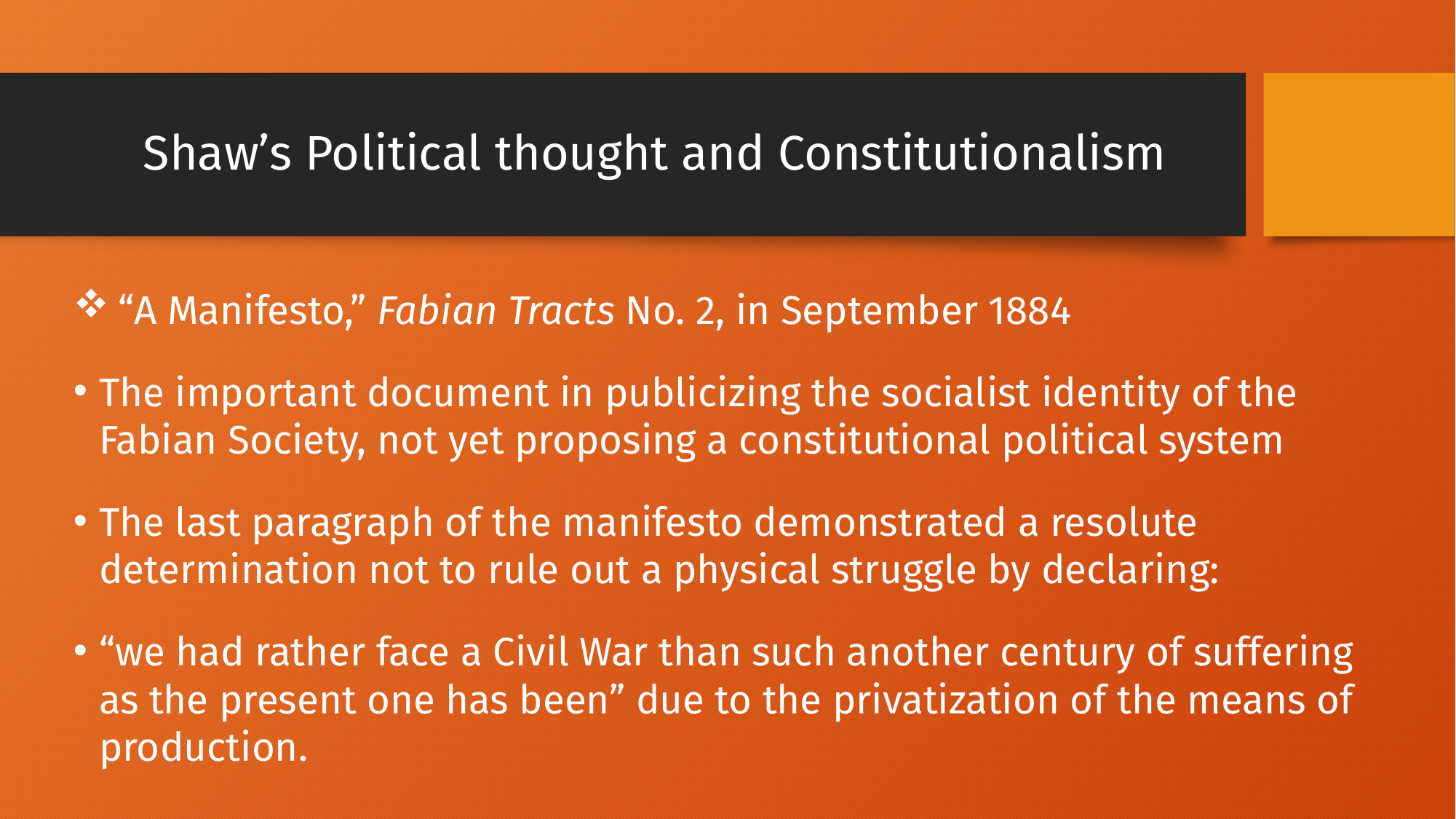

# Shaw’s Political thought and Constitutionalism
 “A Manifesto,” Fabian Tracts No. 2, in September 1884
The important document in publicizing the socialist identity of the Fabian Society, not yet proposing a constitutional political system
The last paragraph of the manifesto demonstrated a resolute determination not to rule out a physical struggle by declaring:
“we had rather face a Civil War than such another century of suffering as the present one has been” due to the privatization of the means of production.